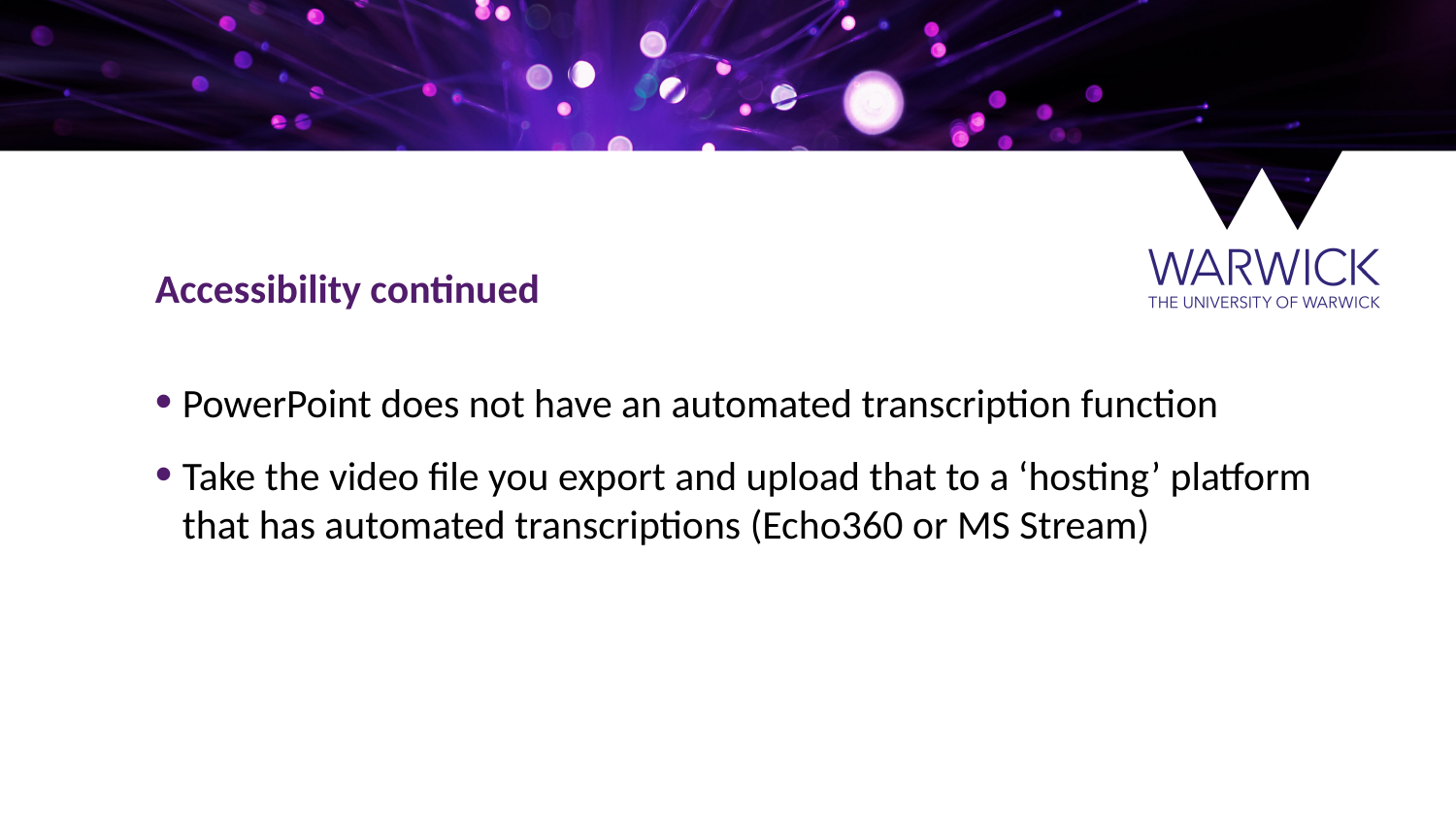

Accessibility continued
PowerPoint does not have an automated transcription function
Take the video file you export and upload that to a ‘hosting’ platform that has automated transcriptions (Echo360 or MS Stream)